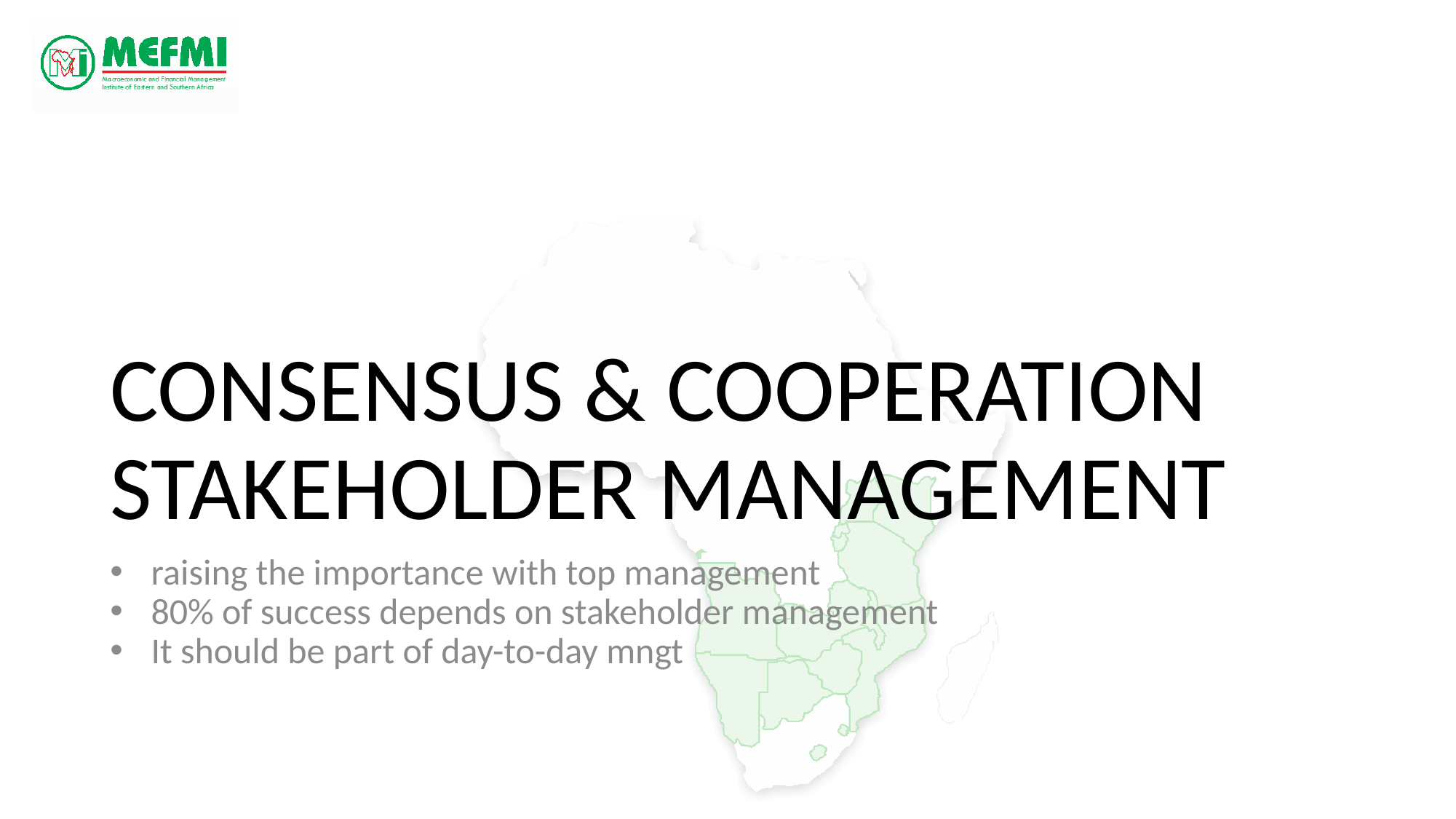

# CONSENSUS & COOPERATION Stakeholder Management
raising the importance with top management
80% of success depends on stakeholder management
It should be part of day-to-day mngt